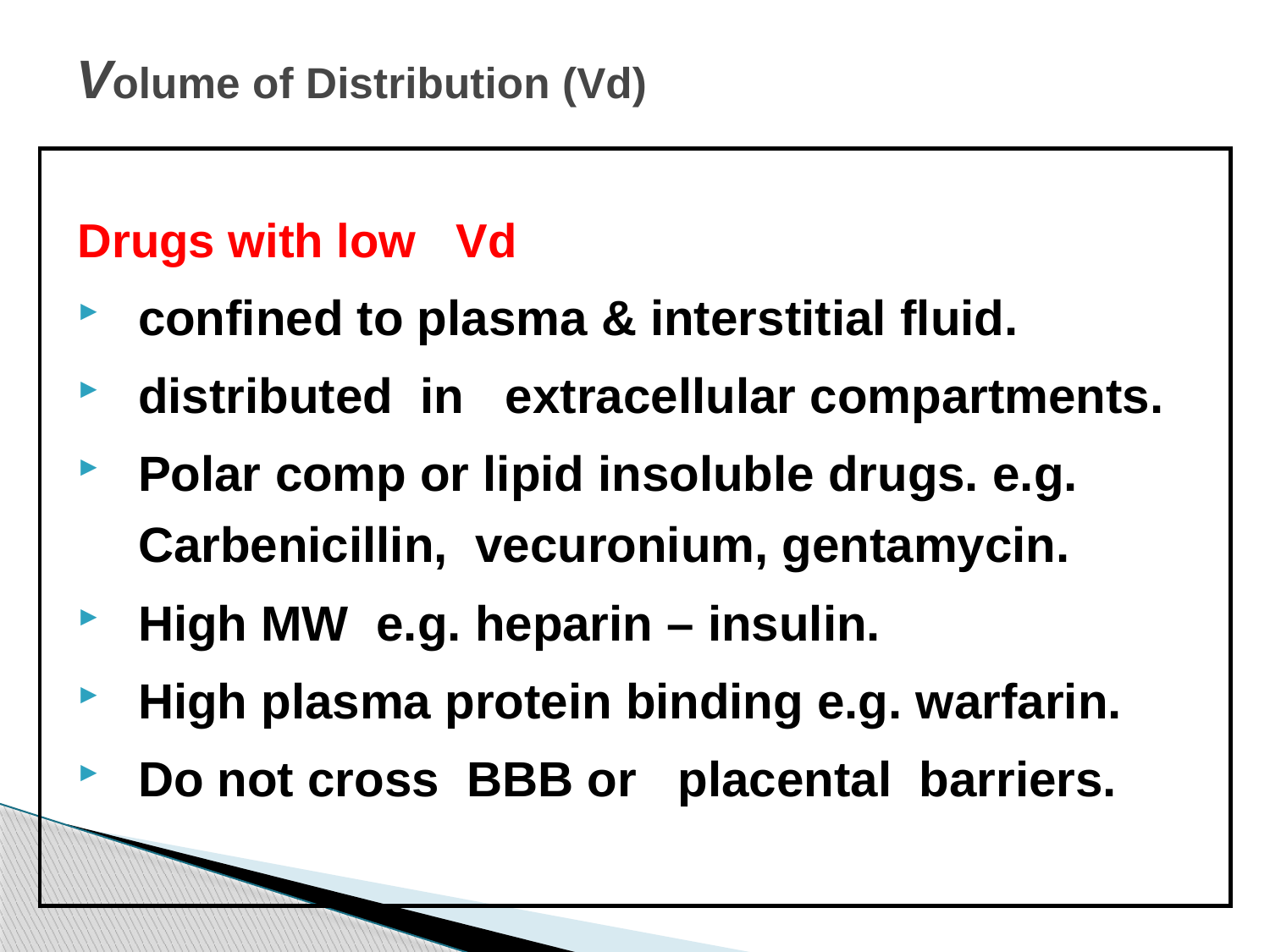

# Volume of Distribution (Vd)

Drugs with low   Vd
confined to plasma & interstitial fluid.
distributed  in   extracellular compartments.
Polar comp or lipid insoluble drugs. e.g. Carbenicillin,  vecuronium, gentamycin.
High MW  e.g. heparin – insulin.
High plasma protein binding e.g. warfarin.
Do not cross  BBB or   placental  barriers.